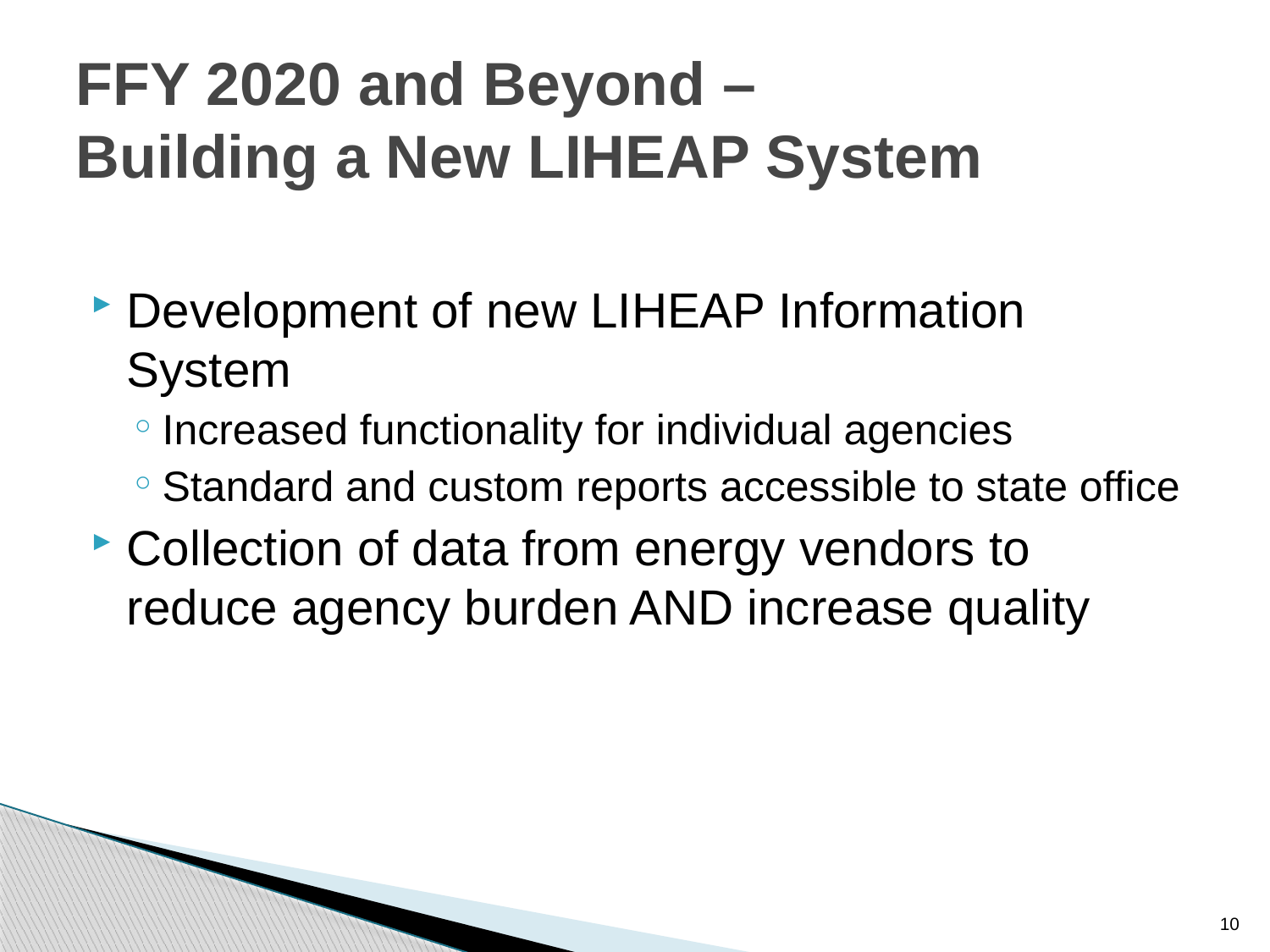

# FFY 2020 and Beyond – Building a New LIHEAP System

Development of new LIHEAP Information System
Increased functionality for individual agencies
Standard and custom reports accessible to state office
Collection of data from energy vendors to reduce agency burden AND increase quality

10